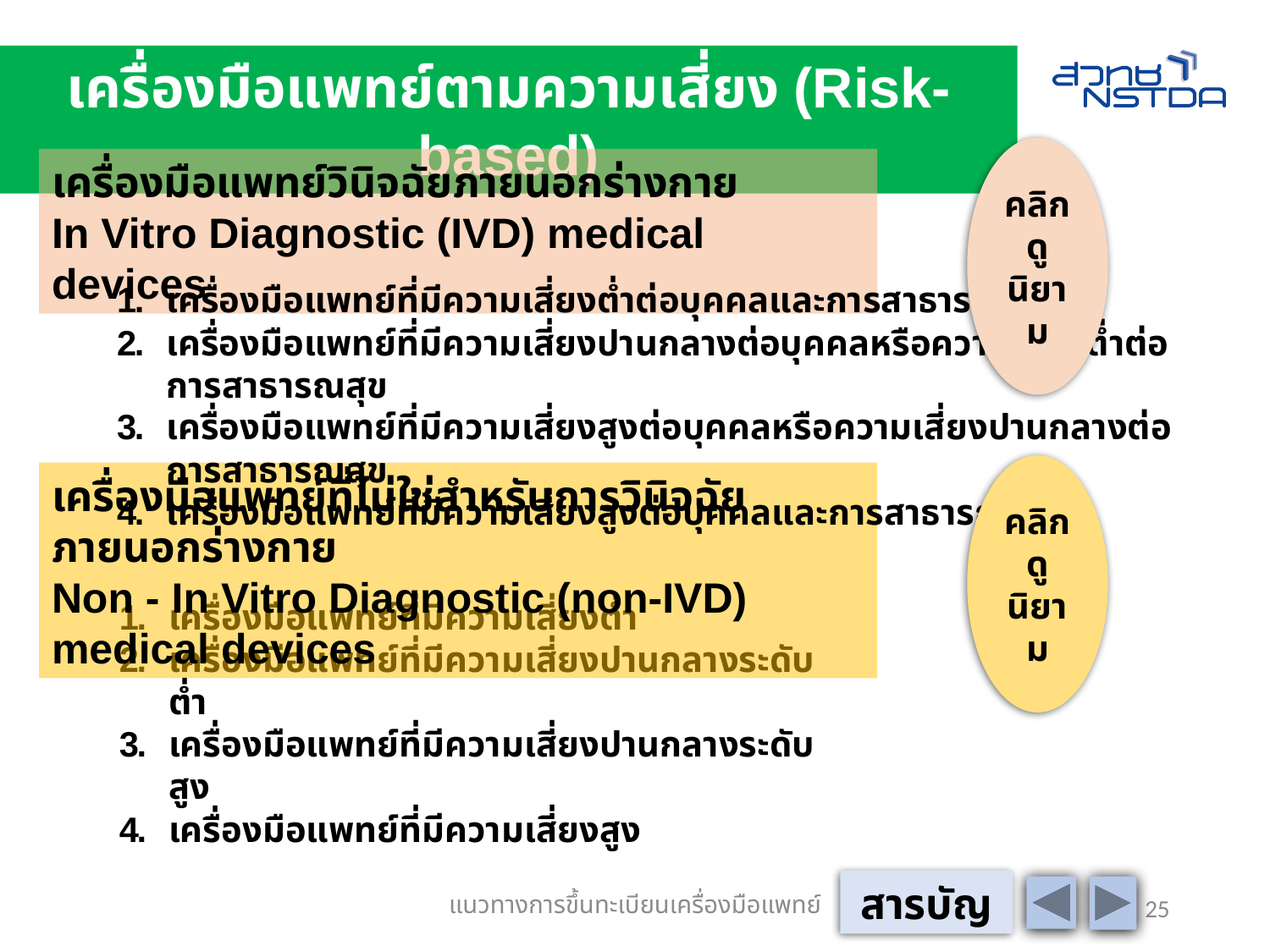

เครื่องมือแพทย์ตามความเสี่ยง (Risk-based)
คลิกดูนิยาม
เครื่องมือแพทย์วินิจฉัยภายนอกร่างกาย
In Vitro Diagnostic (IVD) medical devices
เครื่องมือแพทย์ที่มีความเสี่ยงต่ำต่อบุคคลและการสาธารณสุข
เครื่องมือแพทย์ที่มีความเสี่ยงปานกลางต่อบุคคลหรือความเสี่ยงต่ำต่อการสาธารณสุข
เครื่องมือแพทย์ที่มีความเสี่ยงสูงต่อบุคคลหรือความเสี่ยงปานกลางต่อการสาธารณสุข
เครื่องมือแพทย์ที่มีความเสี่ยงสูงต่อบุคคลและการสาธารณสุข
คลิกดูนิยาม
เครื่องมือแพทย์ที่ไม่ใช่สำหรับการวินิจฉัยภายนอกร่างกาย
Non - In Vitro Diagnostic (non-IVD) medical devices
เครื่องมือแพทย์ที่มีความเสี่ยงต่ำ
เครื่องมือแพทย์ที่มีความเสี่ยงปานกลางระดับต่ำ
เครื่องมือแพทย์ที่มีความเสี่ยงปานกลางระดับสูง
เครื่องมือแพทย์ที่มีความเสี่ยงสูง
สารบัญ

แนวทางการขึ้นทะเบียนเครื่องมือแพทย์
25